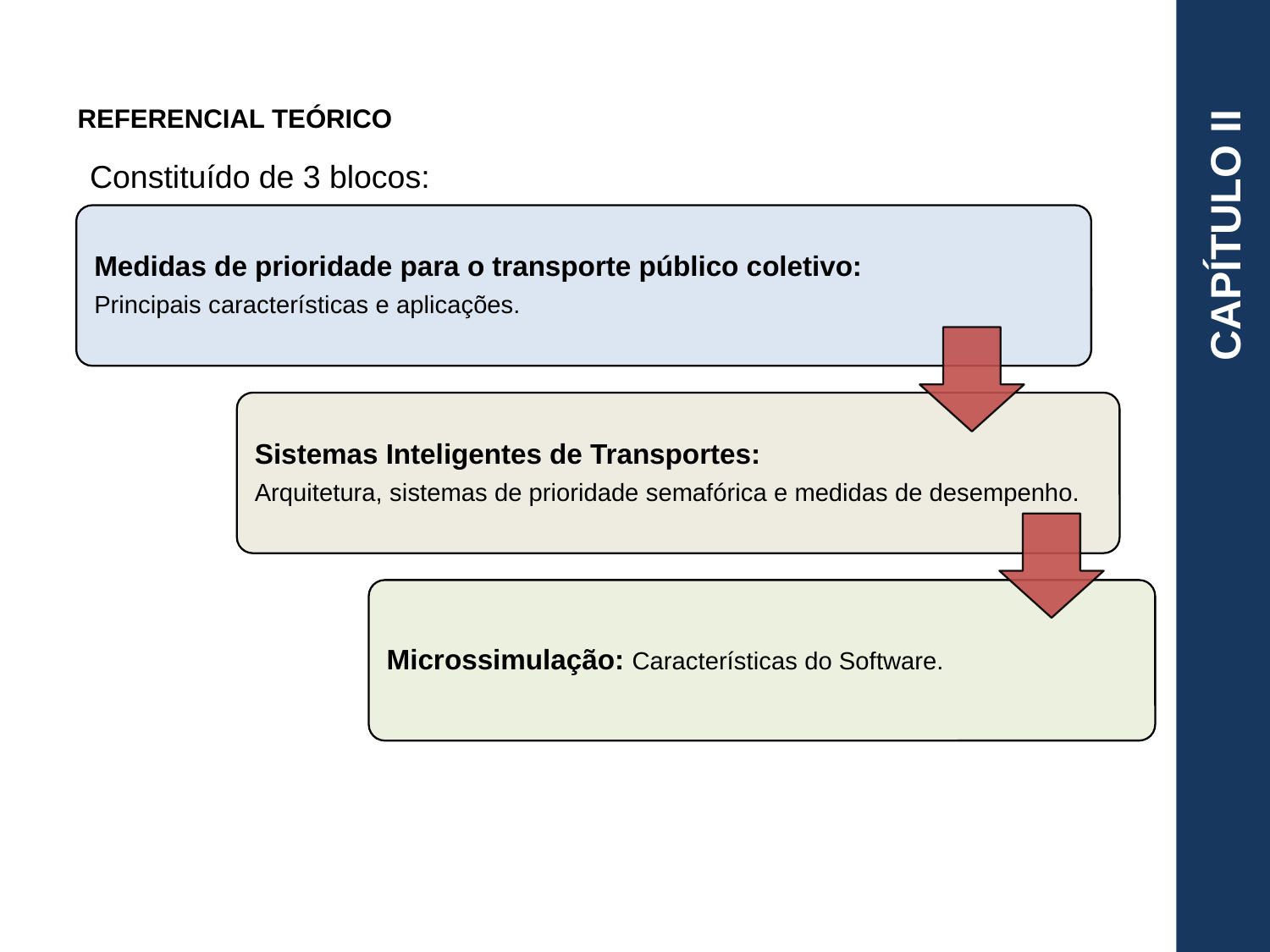

REFERENCIAL TEÓRICO
Constituído de 3 blocos:
CAPÍTULO II
Medidas de prioridade para o transporte público coletivo:
Principais características e aplicações.
Sistemas Inteligentes de Transportes:
Arquitetura, sistemas de prioridade semafórica e medidas de desempenho.
Microssimulação: Características do Software.